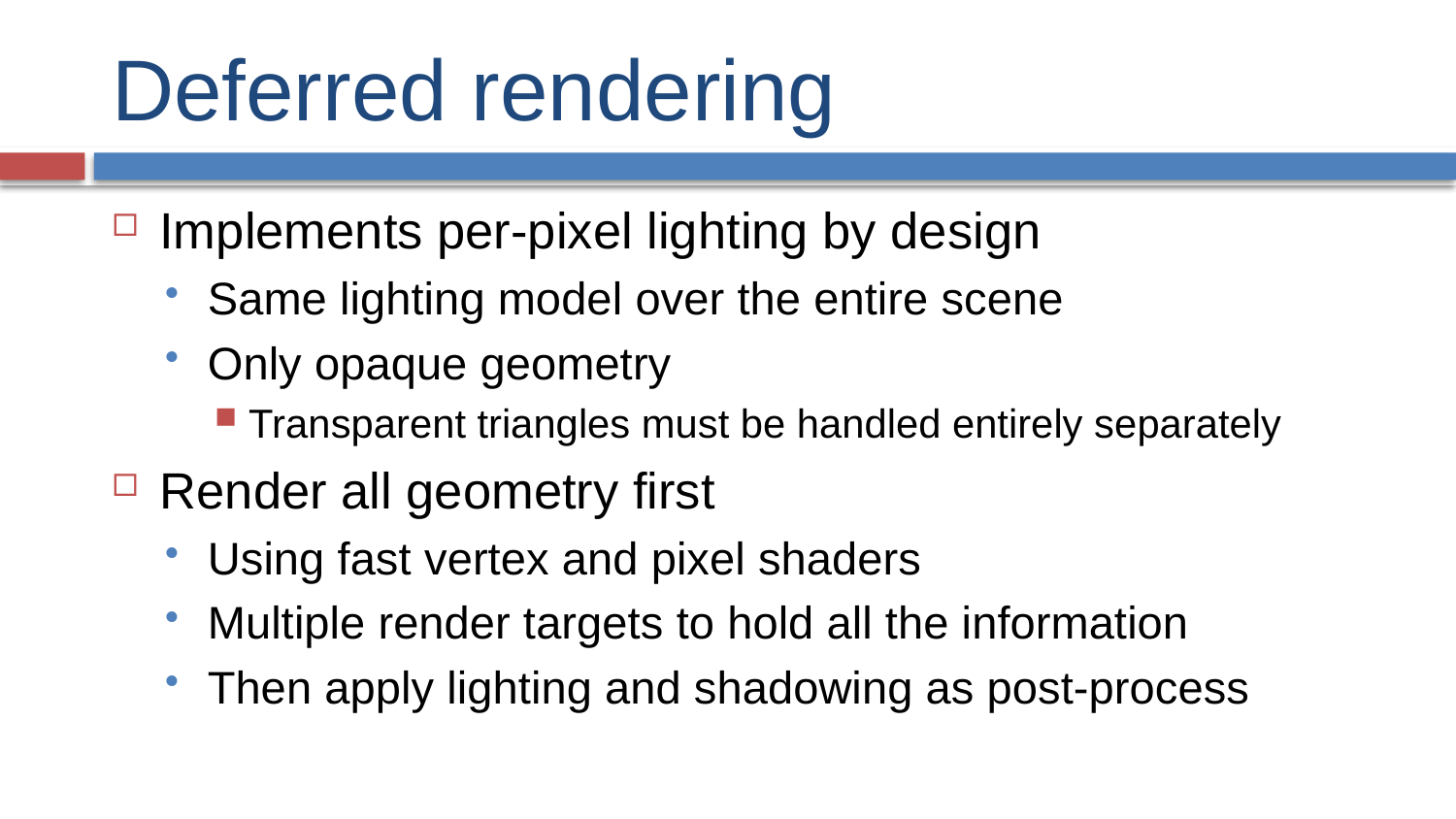

# Deferred rendering
Implements per-pixel lighting by design
Same lighting model over the entire scene
Only opaque geometry
Transparent triangles must be handled entirely separately
Render all geometry first
Using fast vertex and pixel shaders
Multiple render targets to hold all the information
Then apply lighting and shadowing as post-process